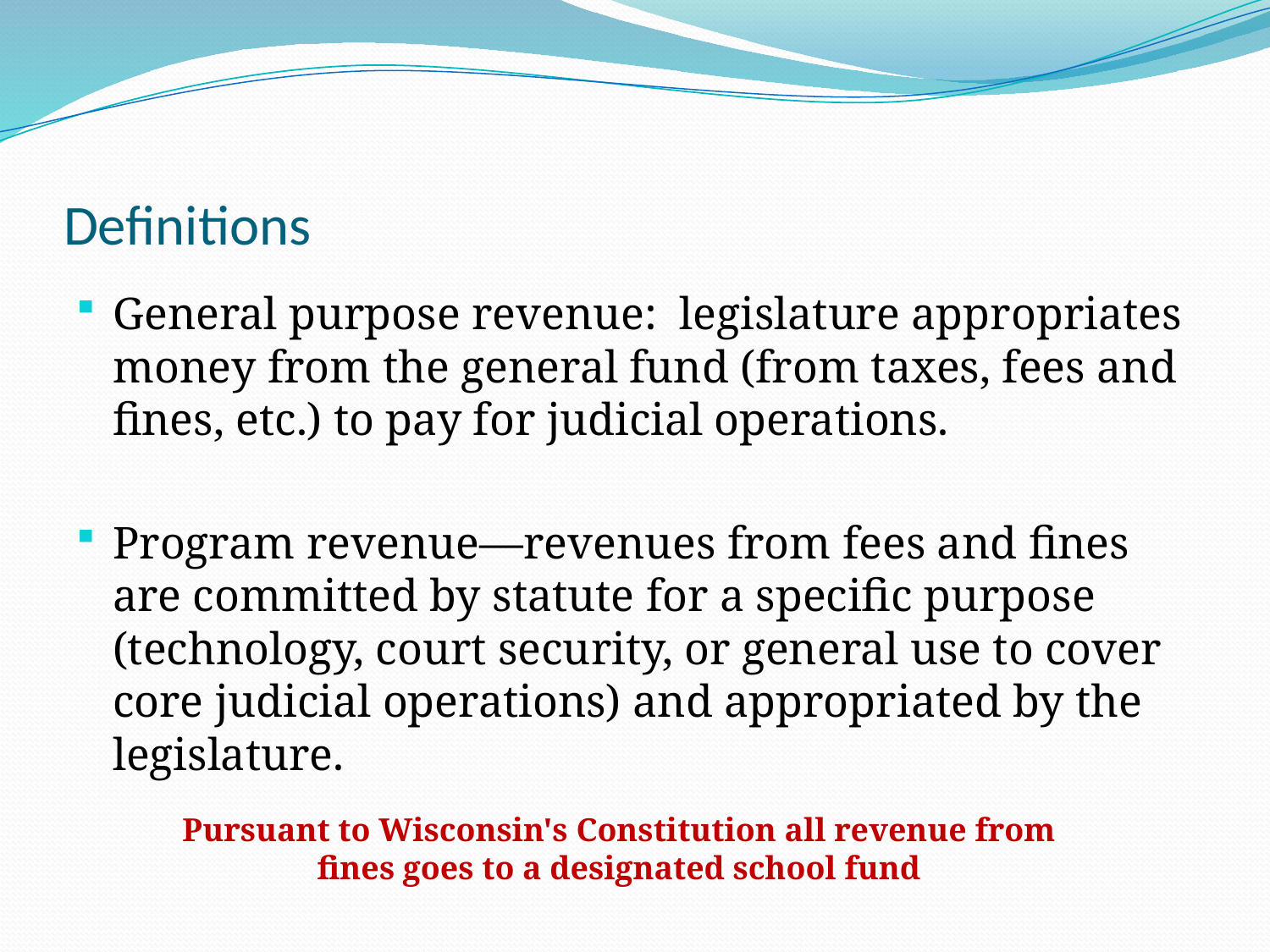

# Definitions
General purpose revenue:  legislature appropriates money from the general fund (from taxes, fees and fines, etc.) to pay for judicial operations.

Program revenue—revenues from fees and fines are committed by statute for a specific purpose (technology, court security, or general use to cover core judicial operations) and appropriated by the legislature.
Pursuant to Wisconsin's Constitution all revenue from fines goes to a designated school fund